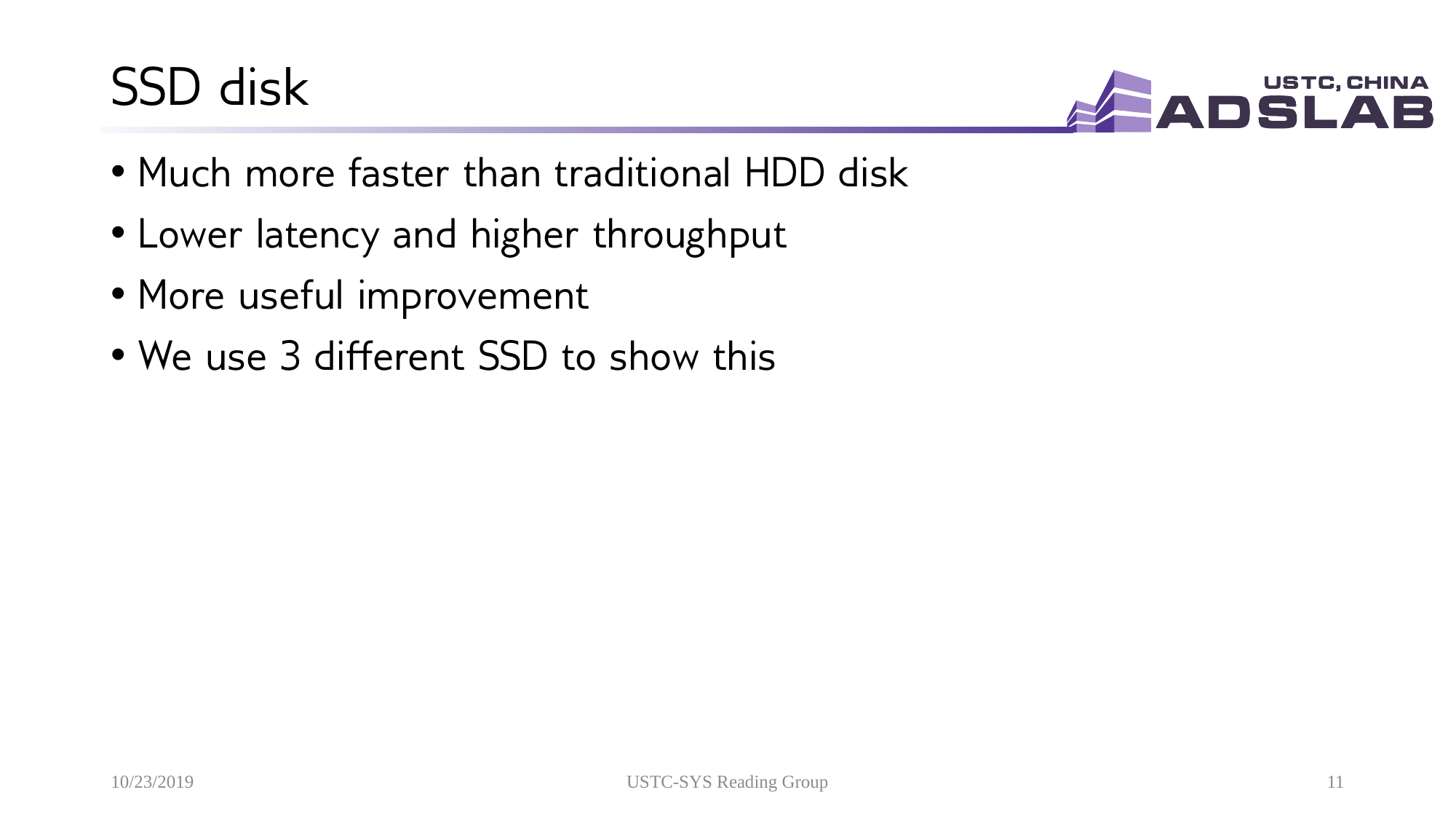

# SSD disk
Much more faster than traditional HDD disk
Lower latency and higher throughput
More useful improvement
We use 3 different SSD to show this

10/23/2019
USTC-SYS Reading Group